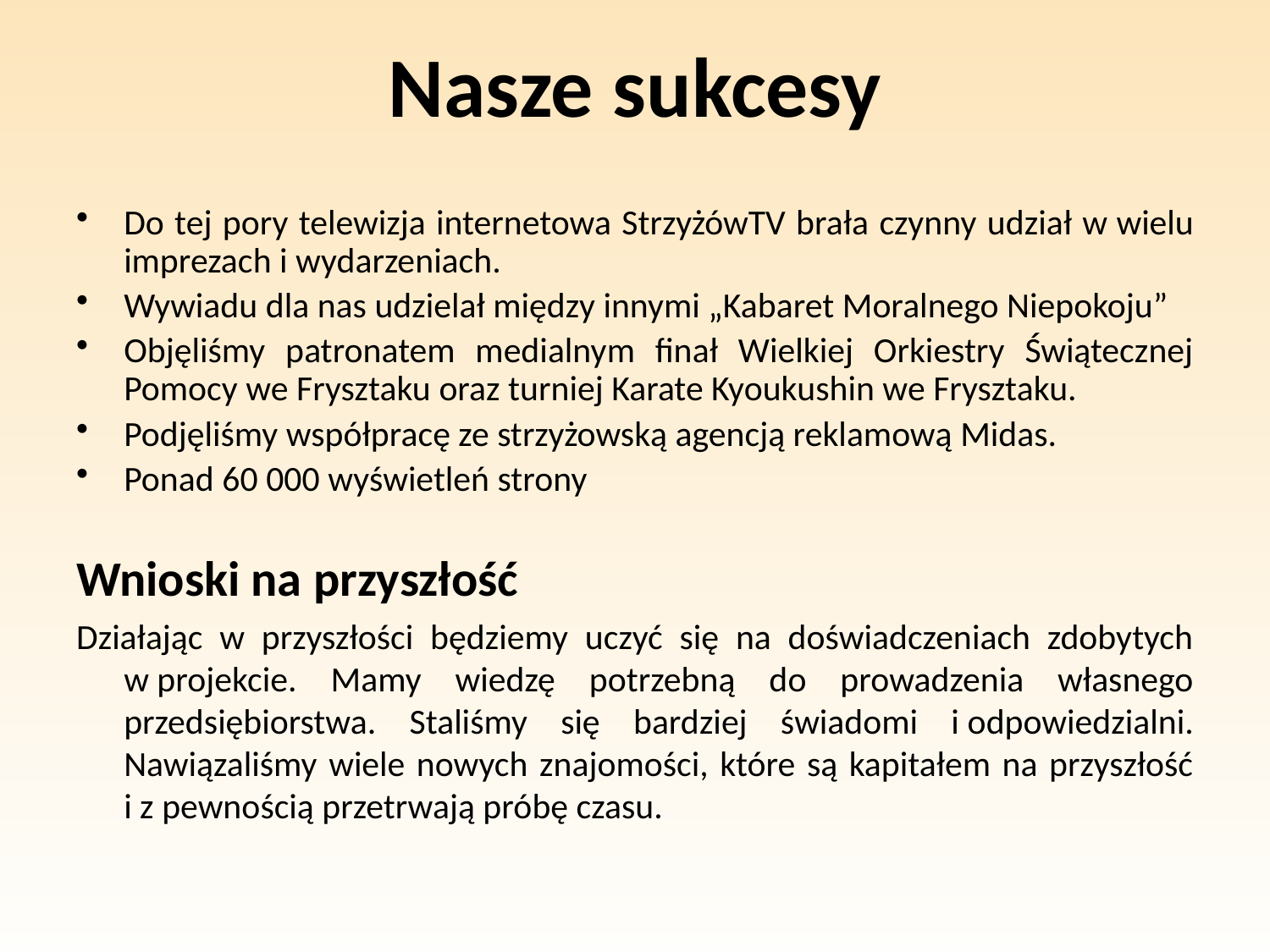

# Nasze sukcesy
Do tej pory telewizja internetowa StrzyżówTV brała czynny udział w wielu imprezach i wydarzeniach.
Wywiadu dla nas udzielał między innymi „Kabaret Moralnego Niepokoju”
Objęliśmy patronatem medialnym finał Wielkiej Orkiestry Świątecznej Pomocy we Frysztaku oraz turniej Karate Kyoukushin we Frysztaku.
Podjęliśmy współpracę ze strzyżowską agencją reklamową Midas.
Ponad 60 000 wyświetleń strony

Wnioski na przyszłość
Działając w przyszłości będziemy uczyć się na doświadczeniach zdobytych w projekcie. Mamy wiedzę potrzebną do prowadzenia własnego przedsiębiorstwa. Staliśmy się bardziej świadomi i odpowiedzialni. Nawiązaliśmy wiele nowych znajomości, które są kapitałem na przyszłość i z pewnością przetrwają próbę czasu.